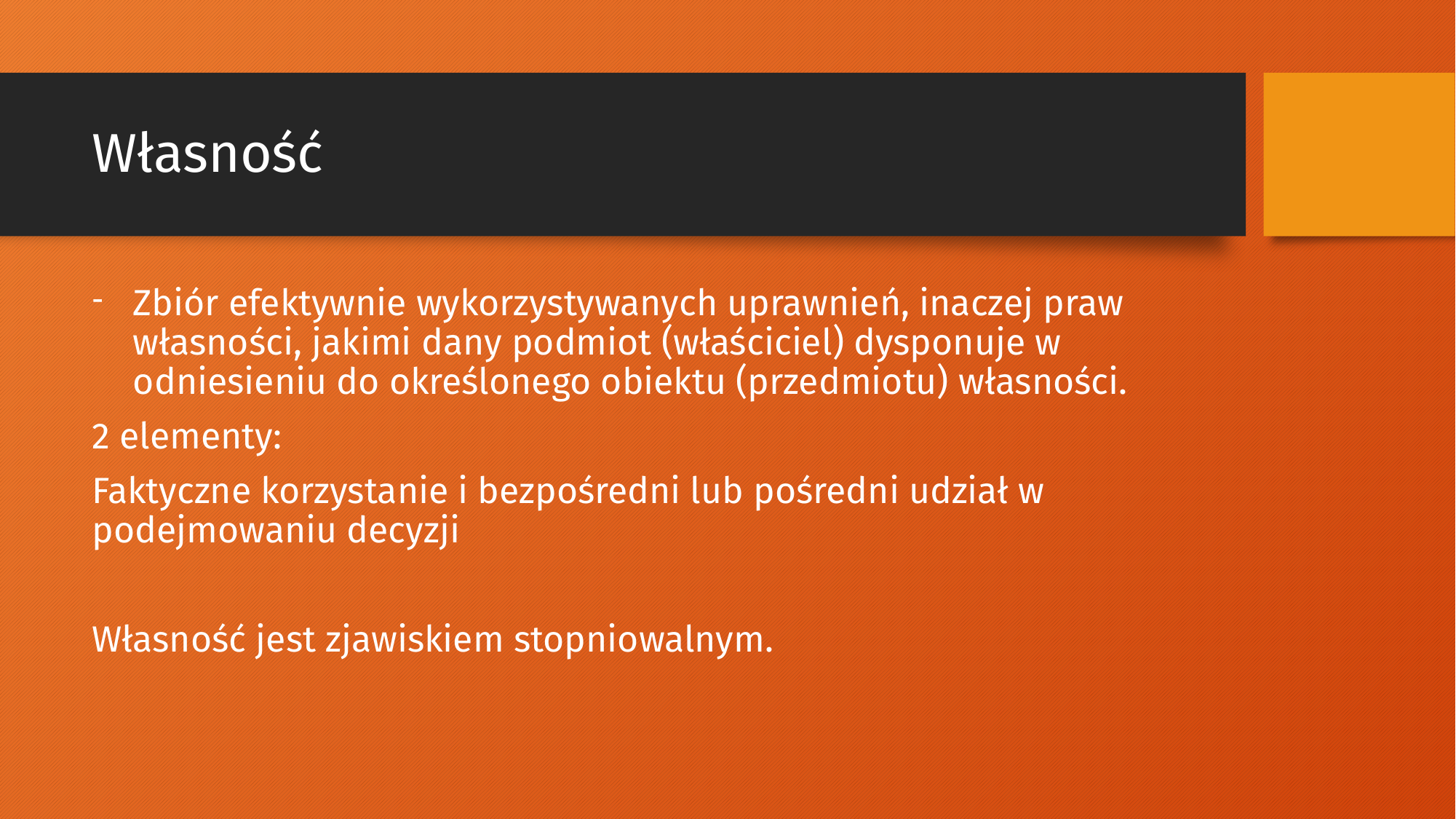

# Własność
Zbiór efektywnie wykorzystywanych uprawnień, inaczej praw własności, jakimi dany podmiot (właściciel) dysponuje w odniesieniu do określonego obiektu (przedmiotu) własności.
2 elementy:
Faktyczne korzystanie i bezpośredni lub pośredni udział w podejmowaniu decyzji

Własność jest zjawiskiem stopniowalnym.